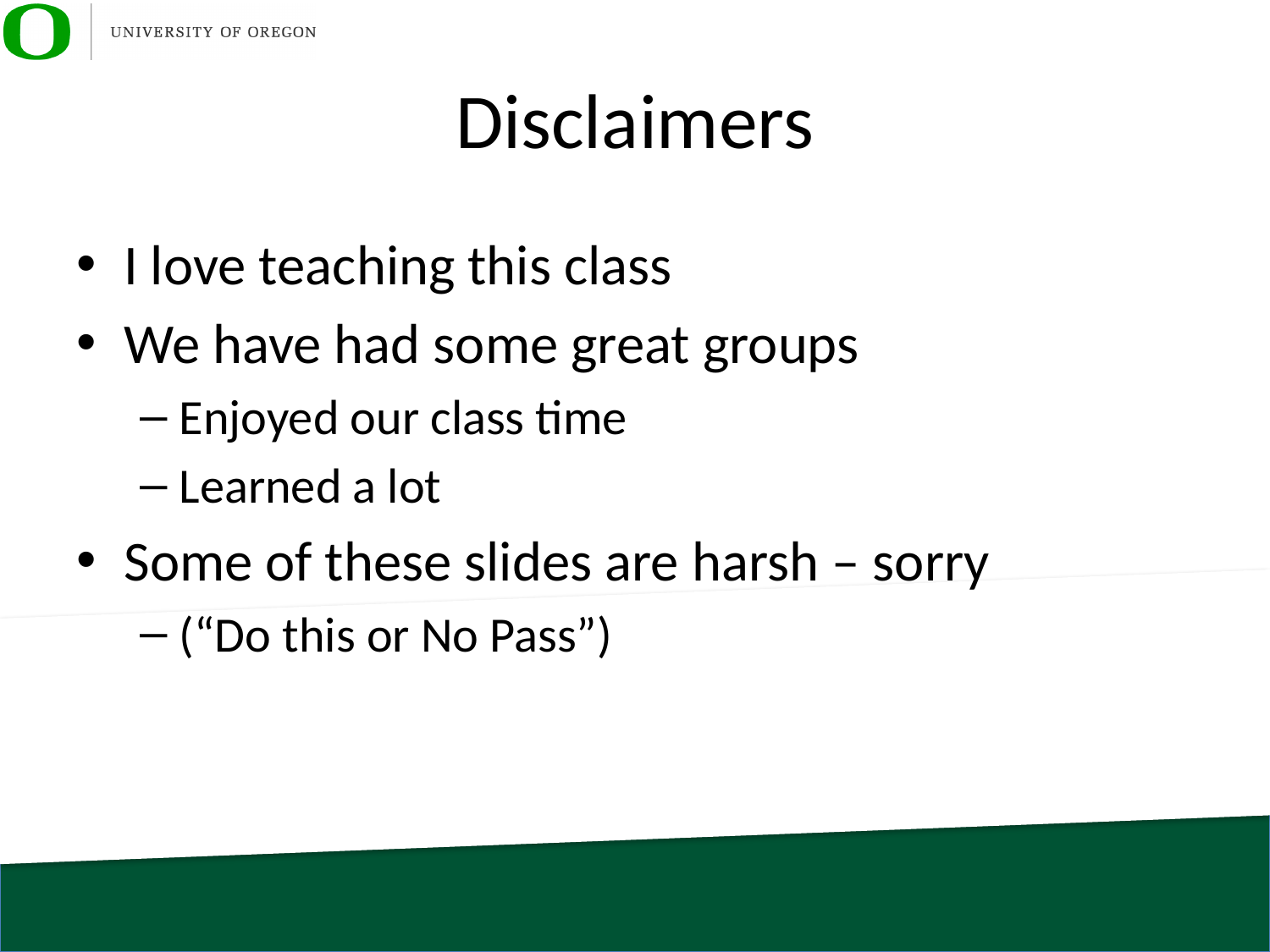

# Disclaimers
I love teaching this class
We have had some great groups
Enjoyed our class time
Learned a lot
Some of these slides are harsh – sorry
(“Do this or No Pass”)